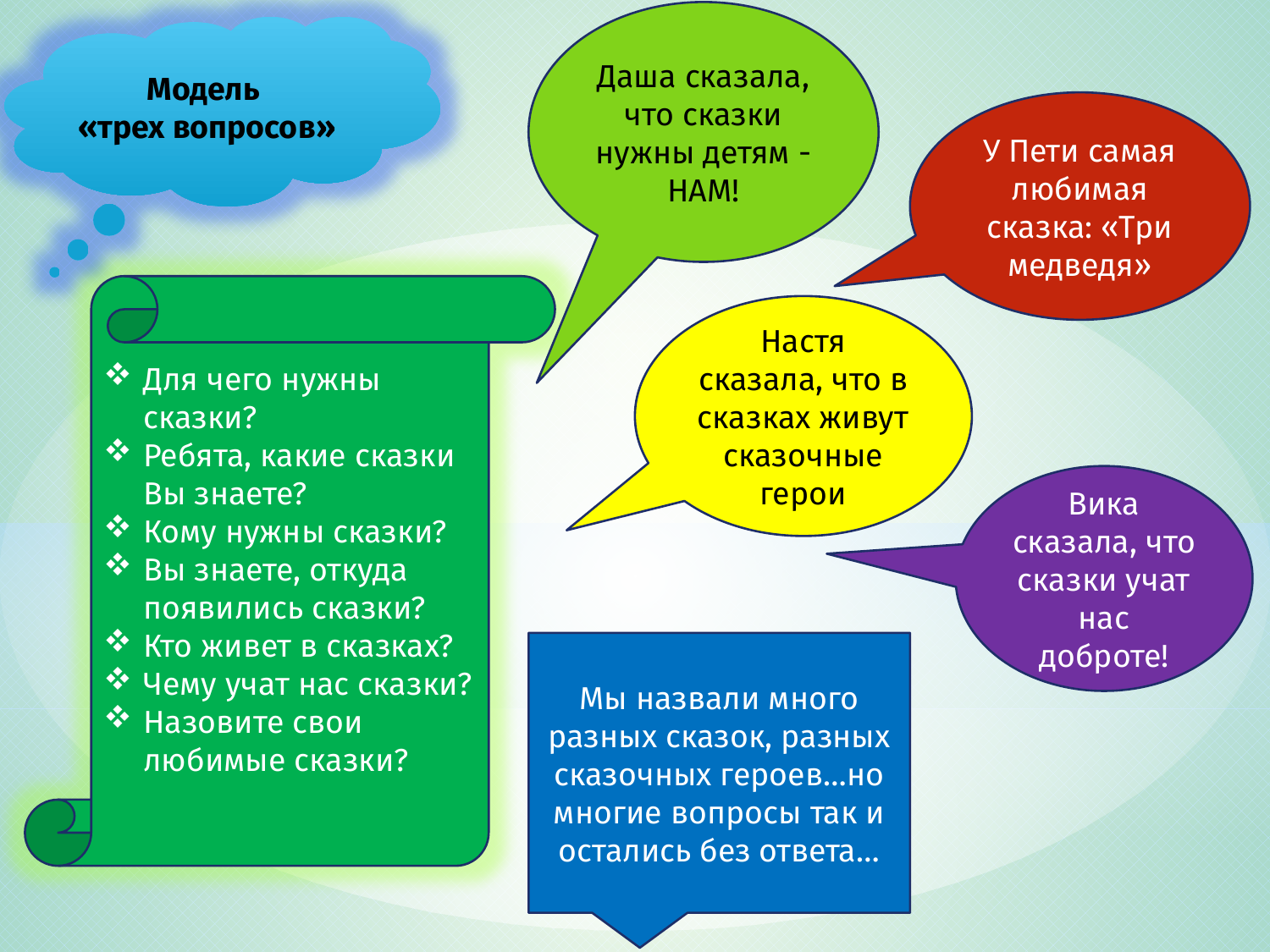

Даша сказала, что сказки нужны детям - НАМ!
Модель
«трех вопросов»
У Пети самая любимая сказка: «Три медведя»

Для чего нужны сказки?
Ребята, какие сказки Вы знаете?
Кому нужны сказки?
Вы знаете, откуда появились сказки?
Кто живет в сказках?
Чему учат нас сказки?
Назовите свои любимые сказки?

Настя сказала, что в сказках живут сказочные герои
Вика сказала, что сказки учат нас доброте!
Мы назвали много разных сказок, разных сказочных героев…но многие вопросы так и остались без ответа…